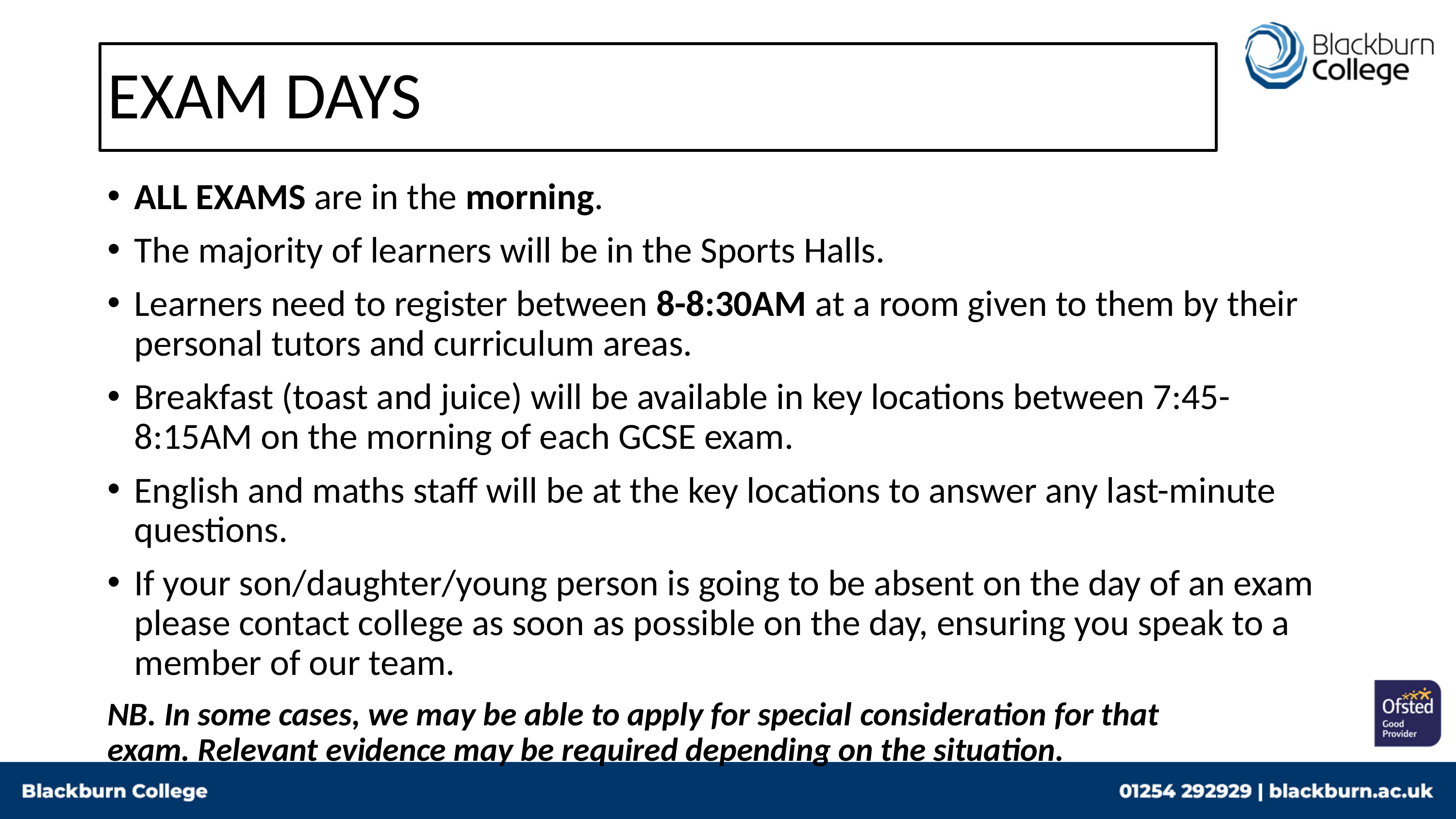

# EXAM DAYS
ALL EXAMS are in the morning.
The majority of learners will be in the Sports Halls.
Learners need to register between 8-8:30AM at a room given to them by their personal tutors and curriculum areas.
Breakfast (toast and juice) will be available in key locations between 7:45-8:15AM on the morning of each GCSE exam.
English and maths staff will be at the key locations to answer any last-minute questions.
If your son/daughter/young person is going to be absent on the day of an exam please contact college as soon as possible on the day, ensuring you speak to a member of our team.
NB. In some cases, we may be able to apply for special consideration for that exam. Relevant evidence may be required depending on the situation.